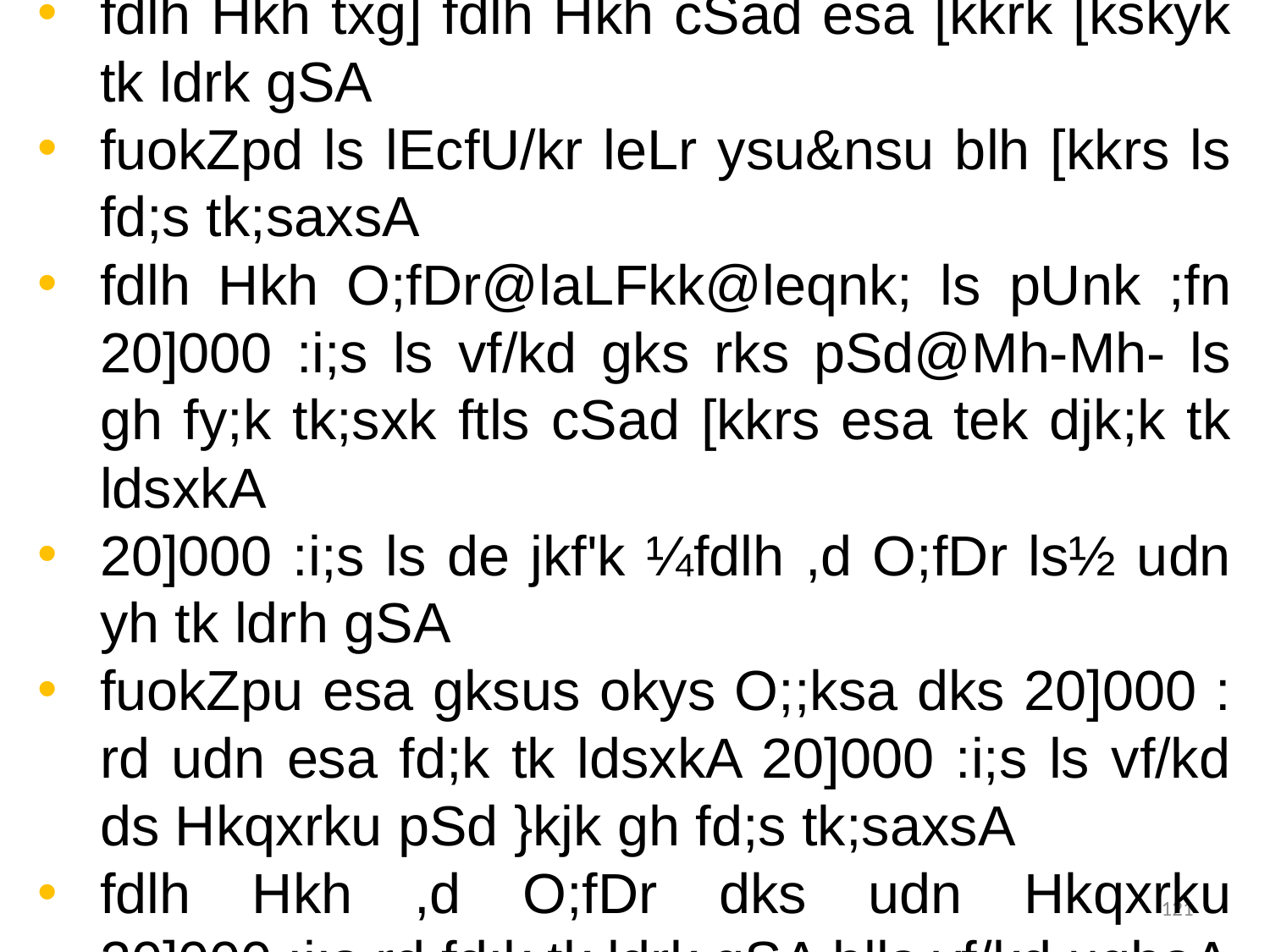

fdlh Hkh txg] fdlh Hkh cSad esa [kkrk [kskyk tk ldrk gSA
fuokZpd ls lEcfU/kr leLr ysu&nsu blh [kkrs ls fd;s tk;saxsA
fdlh Hkh O;fDr@laLFkk@leqnk; ls pUnk ;fn 20]000 :i;s ls vf/kd gks rks pSd@Mh-Mh- ls gh fy;k tk;sxk ftls cSad [kkrs esa tek djk;k tk ldsxkA
20]000 :i;s ls de jkf'k ¼fdlh ,d O;fDr ls½ udn yh tk ldrh gSA
fuokZpu esa gksus okys O;;ksa dks 20]000 : rd udn esa fd;k tk ldsxkA 20]000 :i;s ls vf/kd ds Hkqxrku pSd }kjk gh fd;s tk;saxsA
fdlh Hkh ,d O;fDr dks udn Hkqxrku 20]000 :i;s rd fd;k tk ldrk gSA blls vf/kd ughaA
121